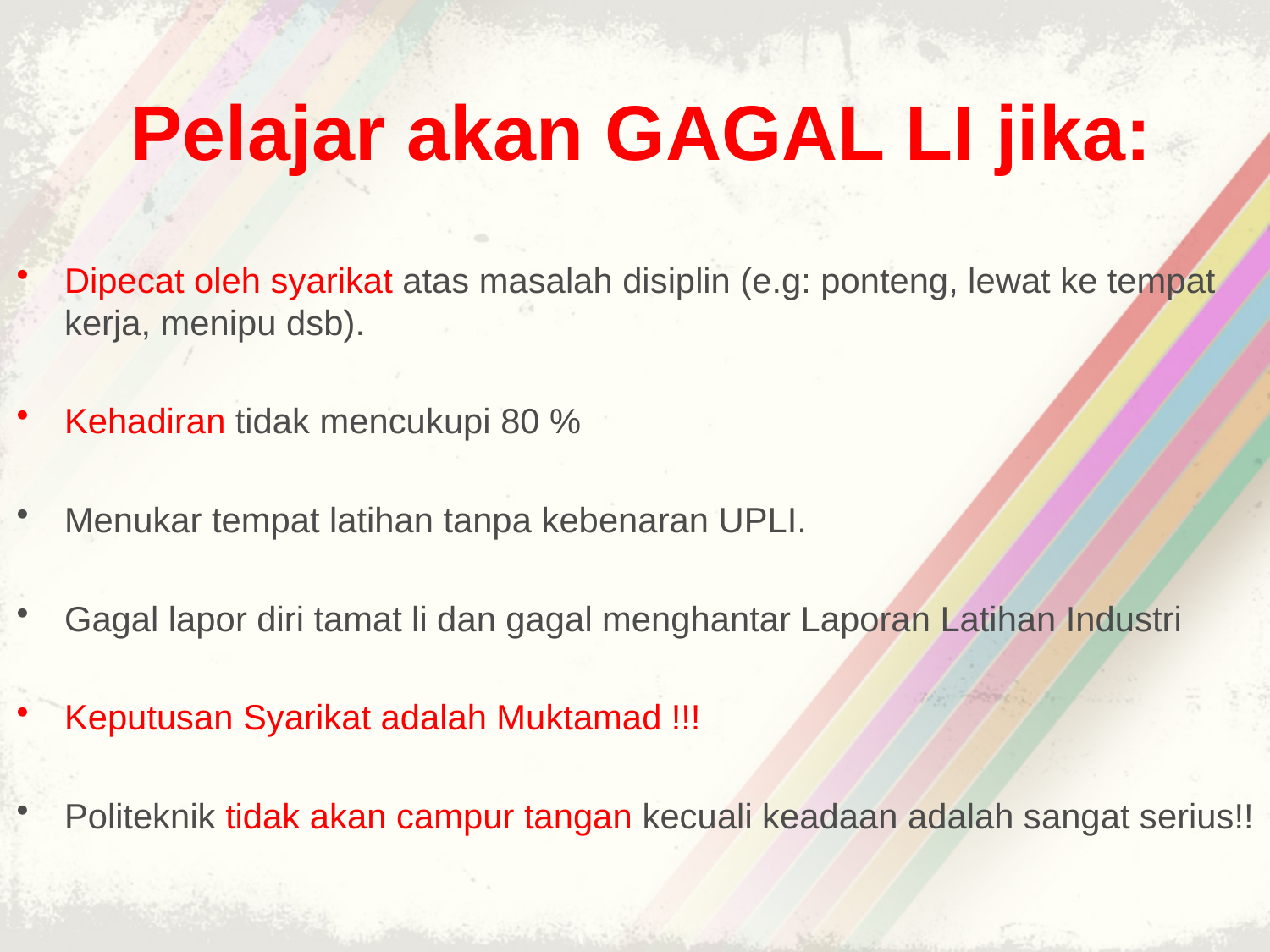

# Pelajar akan GAGAL LI jika:
Dipecat oleh syarikat atas masalah disiplin (e.g: ponteng, lewat ke tempat kerja, menipu dsb).

Kehadiran tidak mencukupi 80 %

Menukar tempat latihan tanpa kebenaran UPLI.

Gagal lapor diri tamat li dan gagal menghantar Laporan Latihan Industri

Keputusan Syarikat adalah Muktamad !!!

Politeknik tidak akan campur tangan kecuali keadaan adalah sangat serius!!